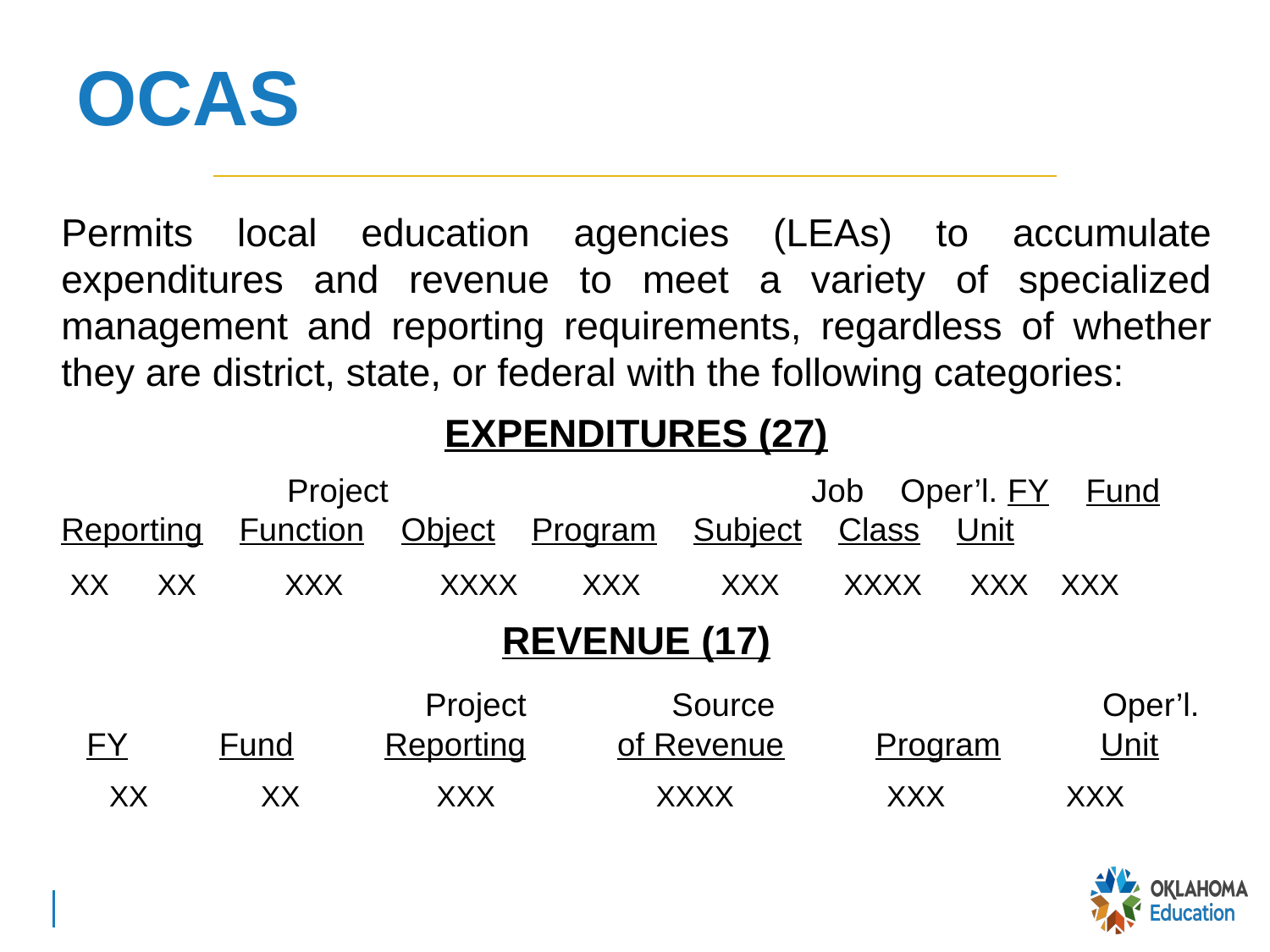

# OCAS
Permits local education agencies (LEAs) to accumulate expenditures and revenue to meet a variety of specialized management and reporting requirements, regardless of whether they are district, state, or federal with the following categories:
EXPENDITURES (27)
	            Project			                                            Job    Oper’l. FY    Fund    Reporting    Function    Object    Program    Subject    Class    Unit
 XX      XX           XXX            XXXX        XXX          XXX        XXXX      XXX    XXX
REVENUE (17)
                                  Project                Source                                    Oper’l. FY          Fund          Reporting          of Revenue          Program           Unit
      XX              XX                 XXX                    XXXX                   XXX               XXX